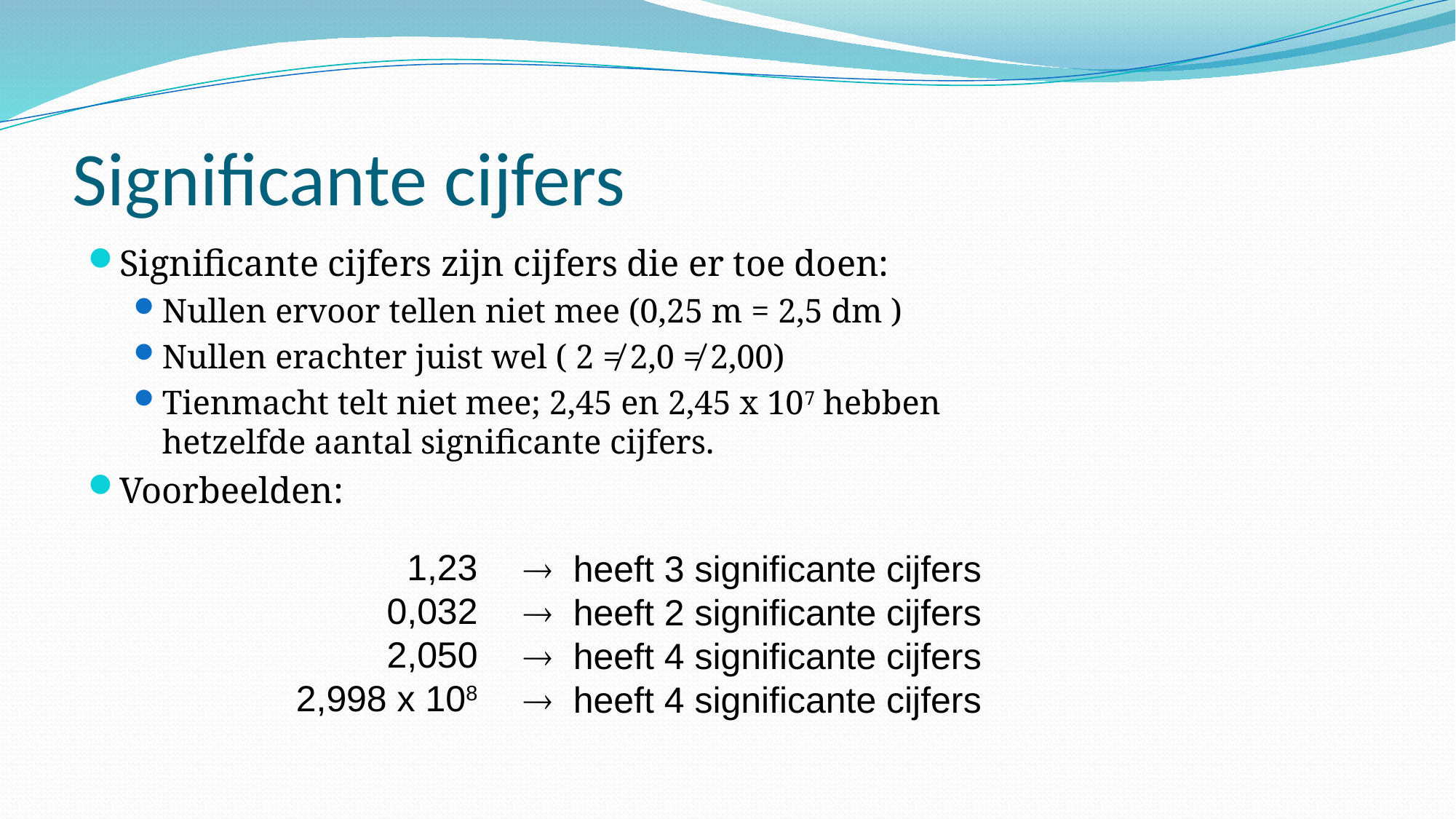

# Significante cijfers
Significante cijfers zijn cijfers die er toe doen:
Nullen ervoor tellen niet mee (0,25 m = 2,5 dm )
Nullen erachter juist wel ( 2 ≠ 2,0 ≠ 2,00)
Tienmacht telt niet mee; 2,45 en 2,45 x 107 hebben hetzelfde aantal significante cijfers.
Voorbeelden:
1,23
0,032
2,050
2,998 x 108
→  heeft 3 significante cijfers
→  heeft 2 significante cijfers
→  heeft 4 significante cijfers
→  heeft 4 significante cijfers